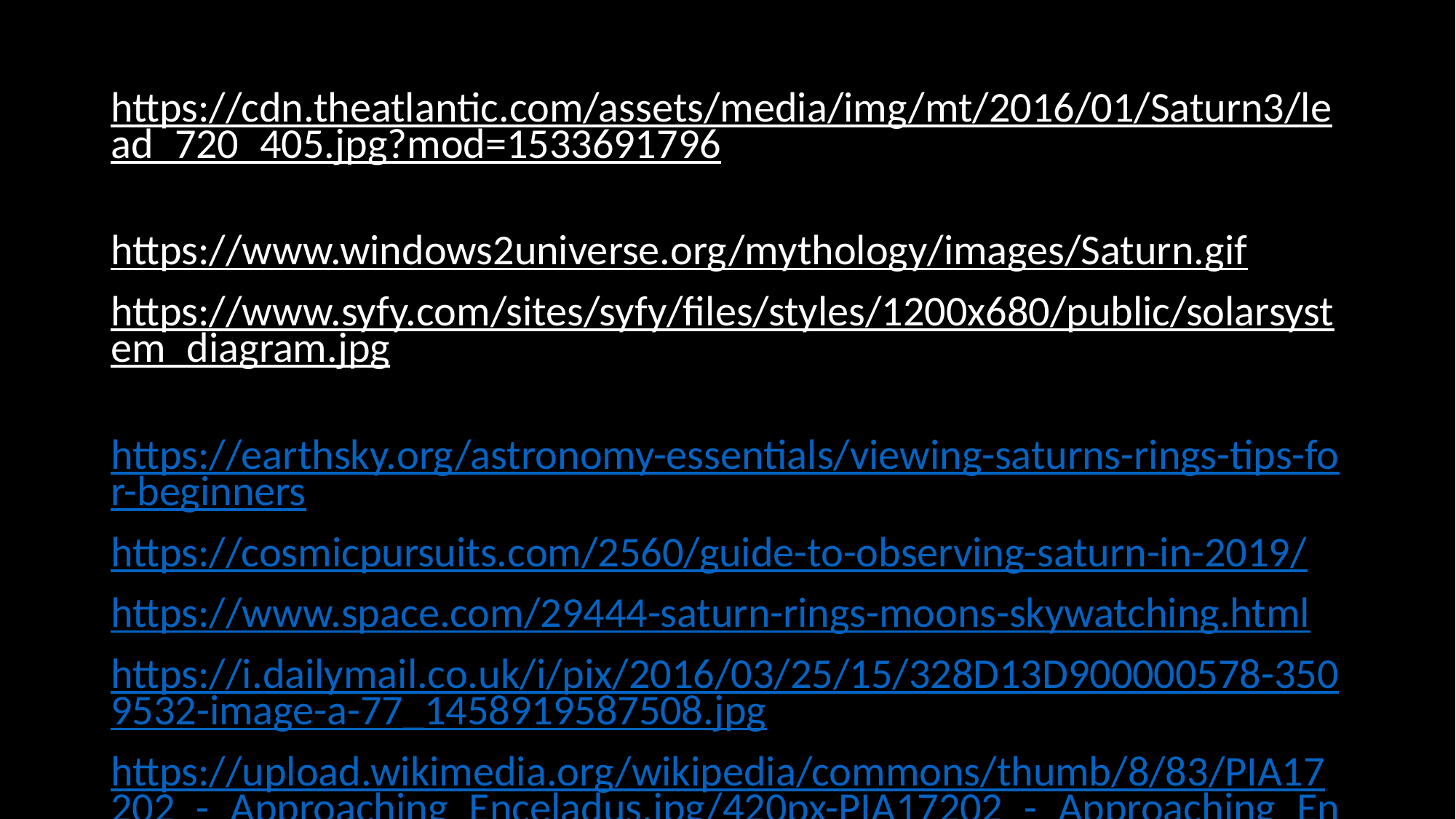

https://cdn.theatlantic.com/assets/media/img/mt/2016/01/Saturn3/lead_720_405.jpg?mod=1533691796
https://www.windows2universe.org/mythology/images/Saturn.gif
https://www.syfy.com/sites/syfy/files/styles/1200x680/public/solarsystem_diagram.jpg
https://earthsky.org/astronomy-essentials/viewing-saturns-rings-tips-for-beginners
https://cosmicpursuits.com/2560/guide-to-observing-saturn-in-2019/
https://www.space.com/29444-saturn-rings-moons-skywatching.html
https://i.dailymail.co.uk/i/pix/2016/03/25/15/328D13D900000578-3509532-image-a-77_1458919587508.jpg
https://upload.wikimedia.org/wikipedia/commons/thumb/8/83/PIA17202_-_Approaching_Enceladus.jpg/420px-PIA17202_-_Approaching_Enceladus.jpg
https://upload.wikimedia.org/wikipedia/commons/thumb/8/83/PIA17202_-_Approaching_Enceladus.jpg/420px-PIA17202_-_Approaching_Enceladus.jpg